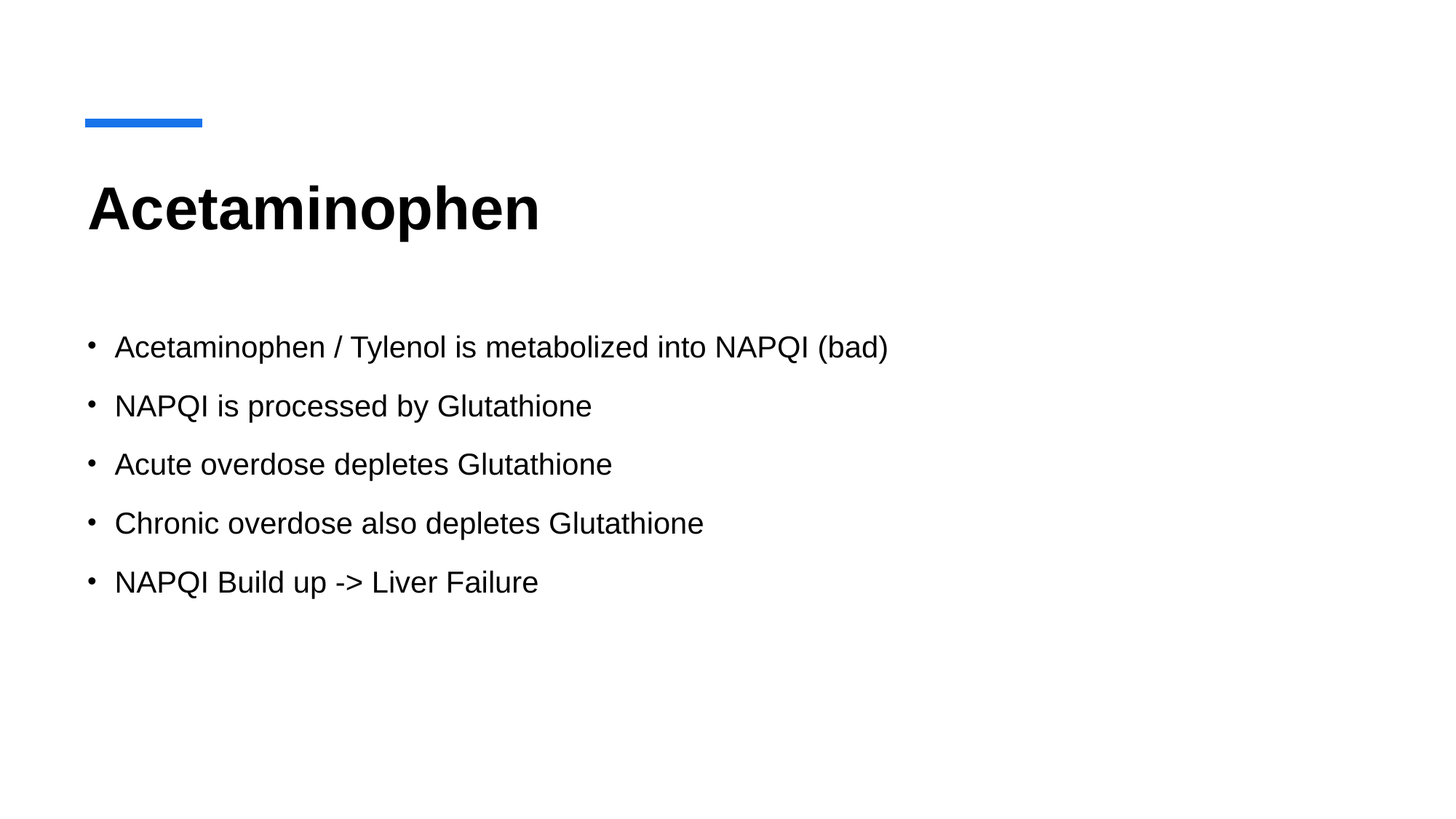

# Acetaminophen
Acetaminophen / Tylenol is metabolized into NAPQI (bad)
NAPQI is processed by Glutathione
Acute overdose depletes Glutathione
Chronic overdose also depletes Glutathione
NAPQI Build up -> Liver Failure